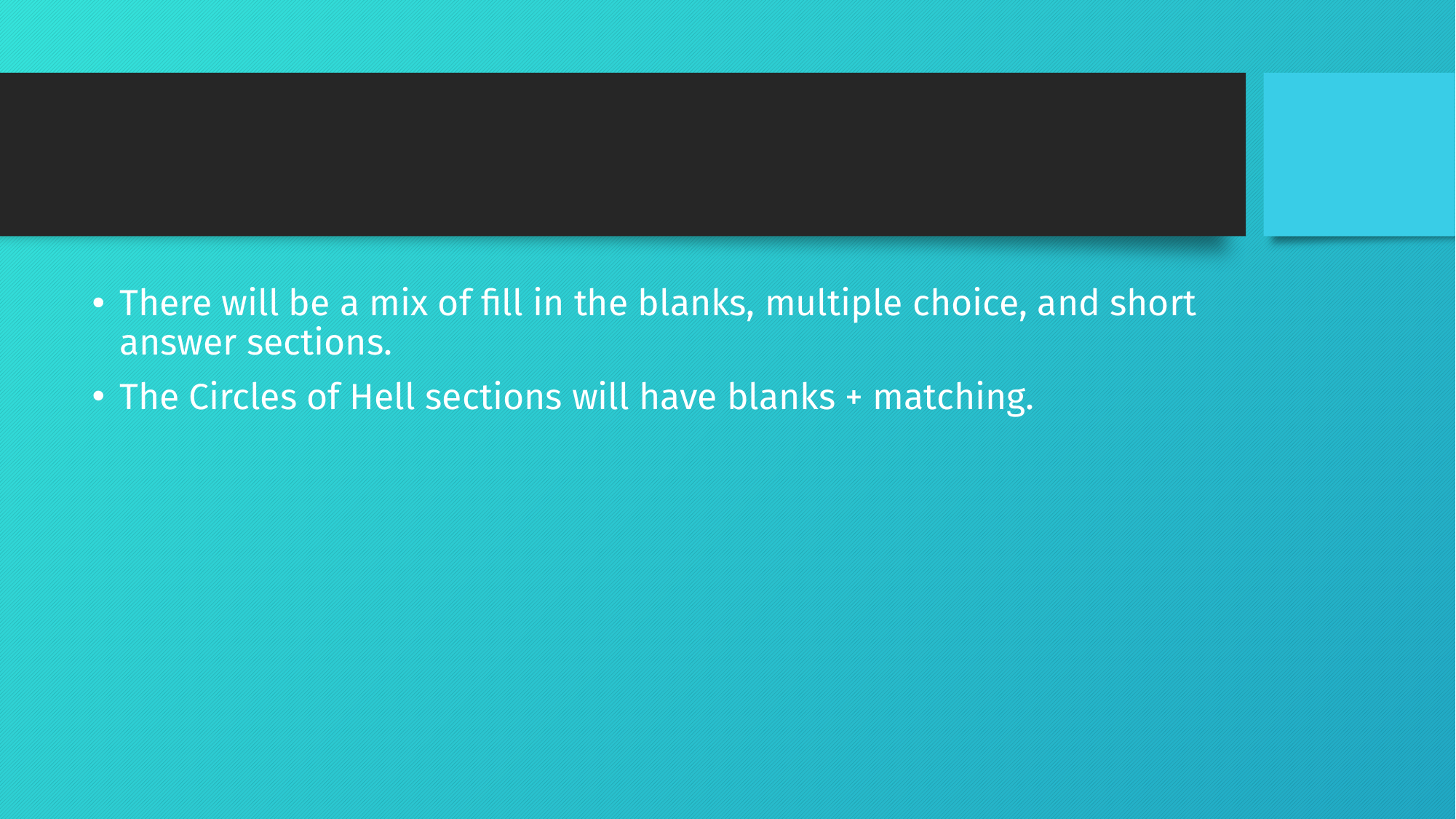

#
There will be a mix of fill in the blanks, multiple choice, and short answer sections.
The Circles of Hell sections will have blanks + matching.